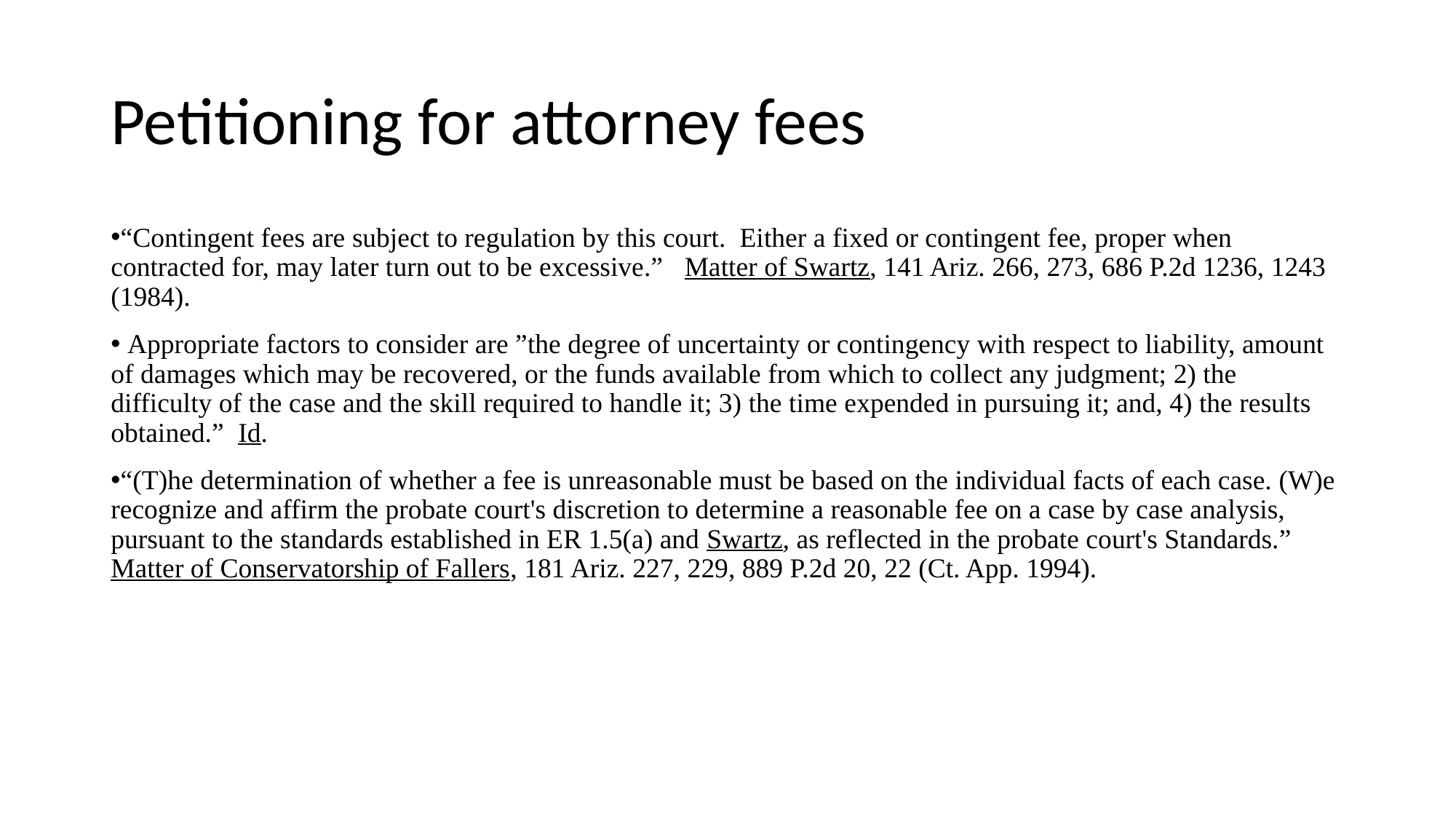

# Petitioning for attorney fees
“Contingent fees are subject to regulation by this court.  Either a fixed or contingent fee, proper when contracted for, may later turn out to be excessive.”   Matter of Swartz, 141 Ariz. 266, 273, 686 P.2d 1236, 1243 (1984).
 Appropriate factors to consider are ”the degree of uncertainty or contingency with respect to liability, amount of damages which may be recovered, or the funds available from which to collect any judgment; 2) the difficulty of the case and the skill required to handle it; 3) the time expended in pursuing it; and, 4) the results obtained.”  Id.
“(T)he determination of whether a fee is unreasonable must be based on the individual facts of each case. (W)e recognize and affirm the probate court's discretion to determine a reasonable fee on a case by case analysis, pursuant to the standards established in ER 1.5(a) and Swartz, as reflected in the probate court's Standards.”  Matter of Conservatorship of Fallers, 181 Ariz. 227, 229, 889 P.2d 20, 22 (Ct. App. 1994).